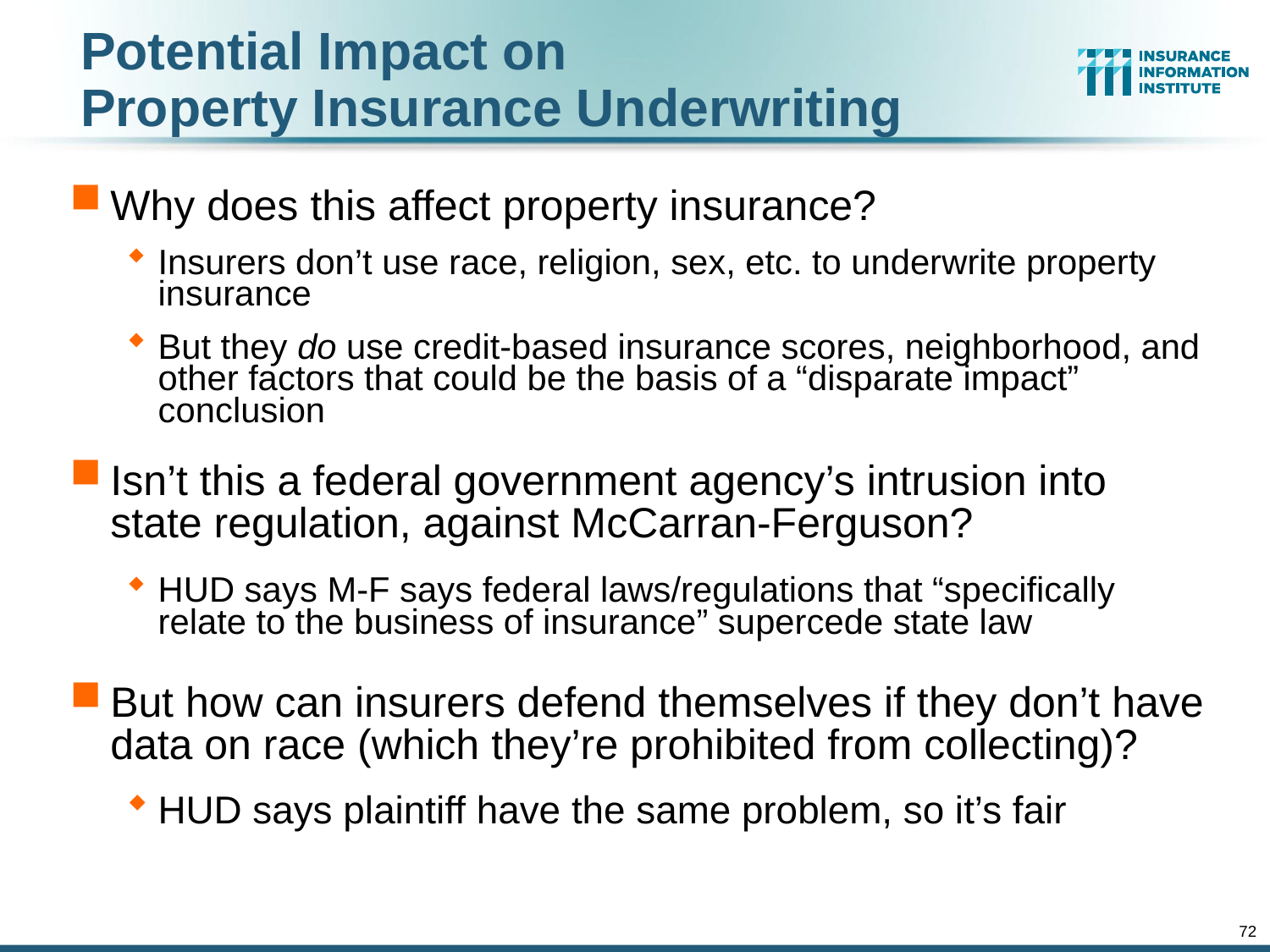

# Potential Impact on Property Insurance Underwriting
Why does this affect property insurance?
Insurers don’t use race, religion, sex, etc. to underwrite property insurance
But they do use credit-based insurance scores, neighborhood, and other factors that could be the basis of a “disparate impact” conclusion
Isn’t this a federal government agency’s intrusion into state regulation, against McCarran-Ferguson?
HUD says M-F says federal laws/regulations that “specifically relate to the business of insurance” supercede state law
But how can insurers defend themselves if they don’t have data on race (which they’re prohibited from collecting)?
HUD says plaintiff have the same problem, so it’s fair
72
12/01/09 - 9pm
eSlide – P6466 – The Financial Crisis and the Future of the P/C